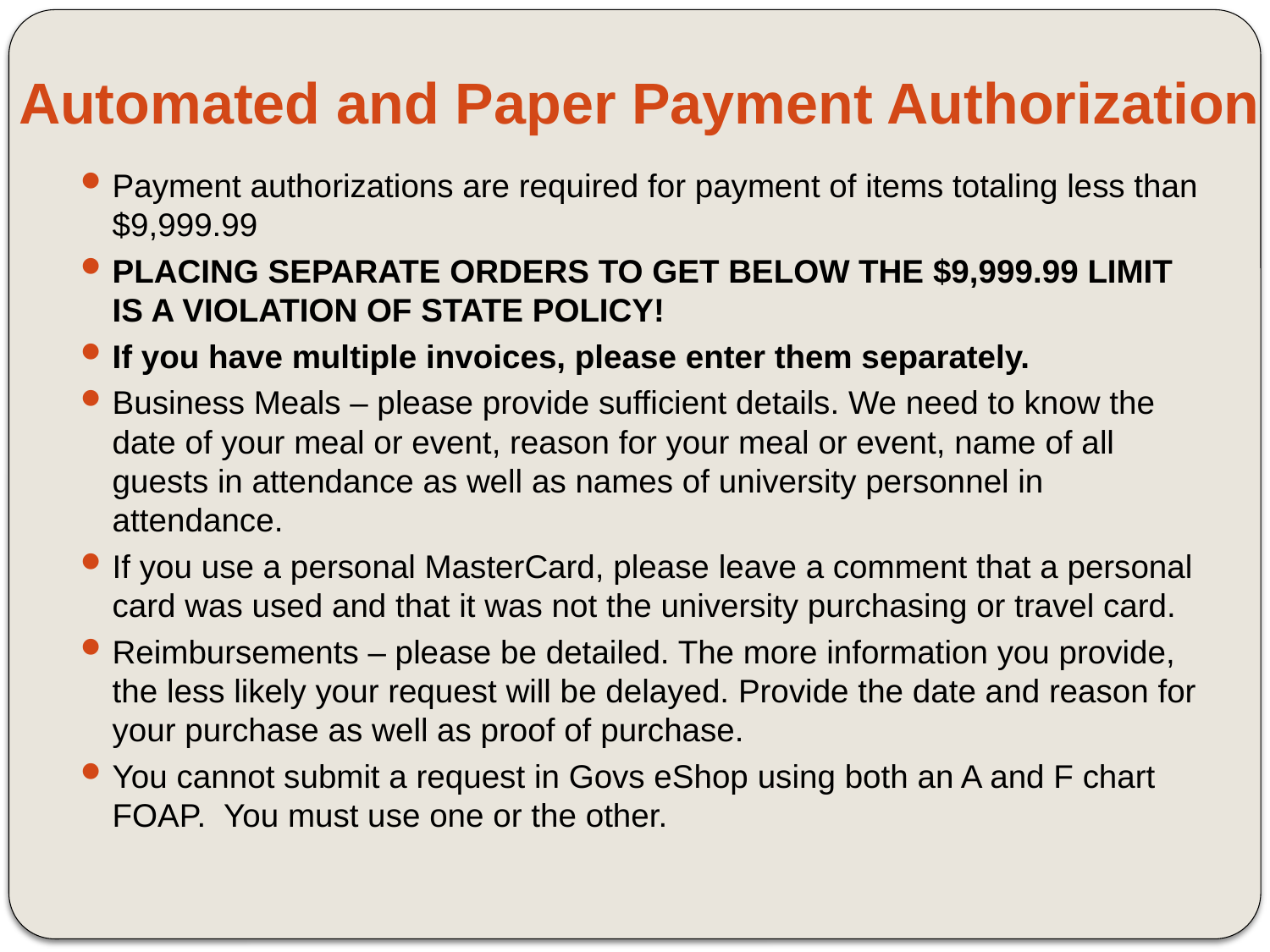

# Automated and Paper Payment Authorization
Payment authorizations are required for payment of items totaling less than $9,999.99
PLACING SEPARATE ORDERS TO GET BELOW THE $9,999.99 LIMIT IS A VIOLATION OF STATE POLICY!
If you have multiple invoices, please enter them separately.
Business Meals – please provide sufficient details. We need to know the date of your meal or event, reason for your meal or event, name of all guests in attendance as well as names of university personnel in attendance.
If you use a personal MasterCard, please leave a comment that a personal card was used and that it was not the university purchasing or travel card.
Reimbursements – please be detailed. The more information you provide, the less likely your request will be delayed. Provide the date and reason for your purchase as well as proof of purchase.
You cannot submit a request in Govs eShop using both an A and F chart FOAP.  You must use one or the other.